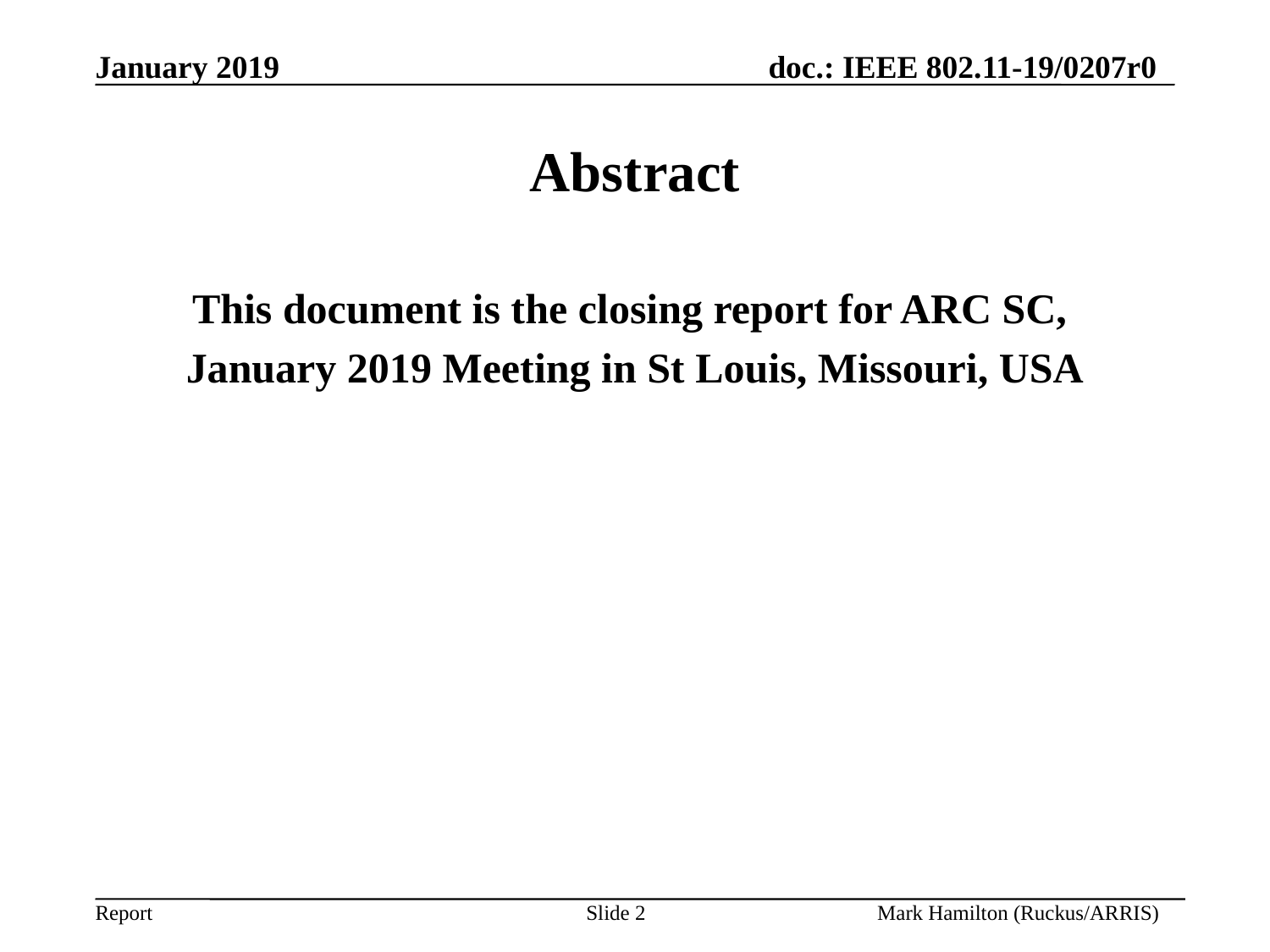

# Abstract
This document is the closing report for ARC SC,
January 2019 Meeting in St Louis, Missouri, USA